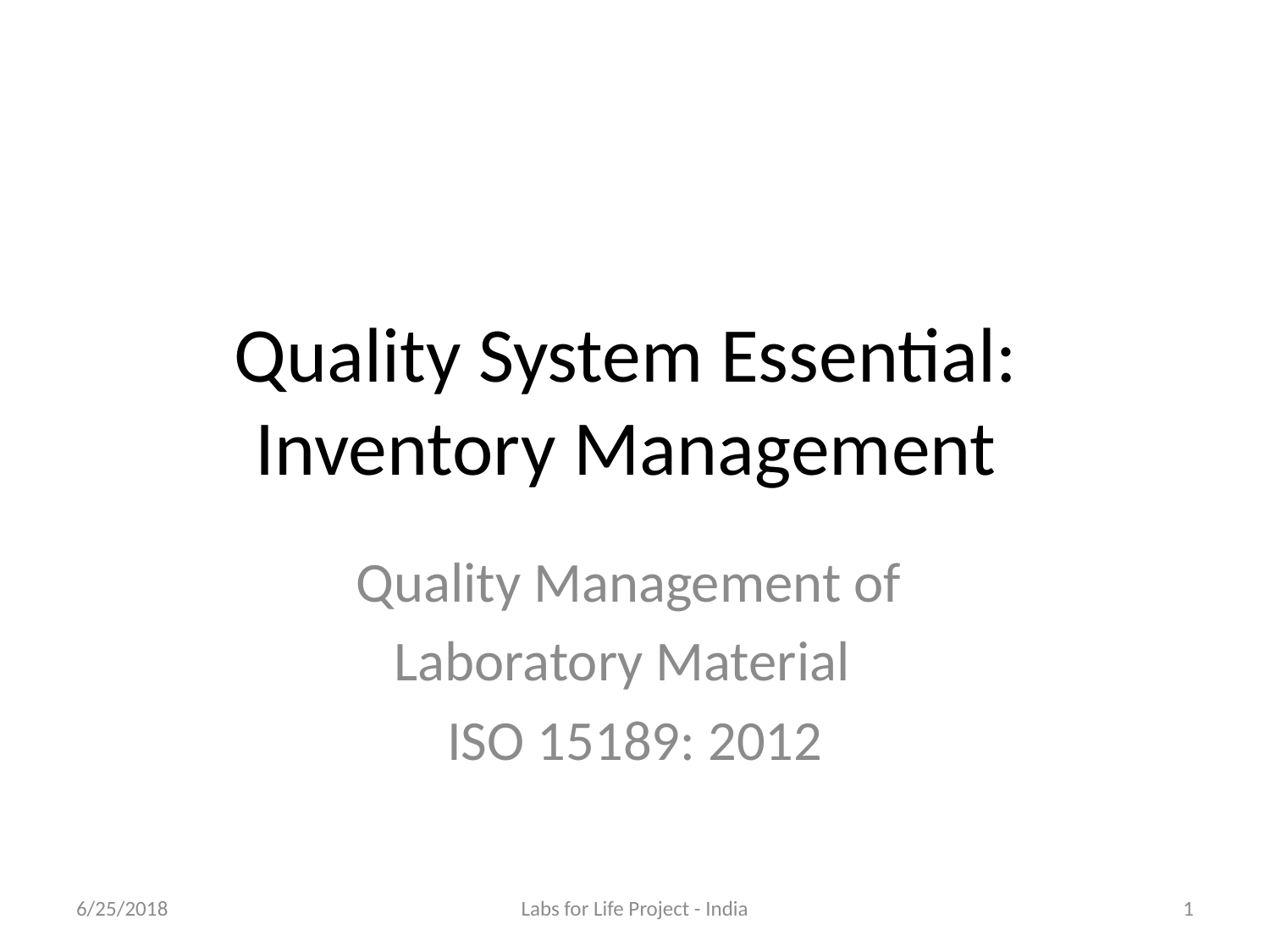

# Quality System Essential: Inventory Management
Quality Management of
Laboratory Material
ISO 15189: 2012
6/25/2018
Labs for Life Project - India
1